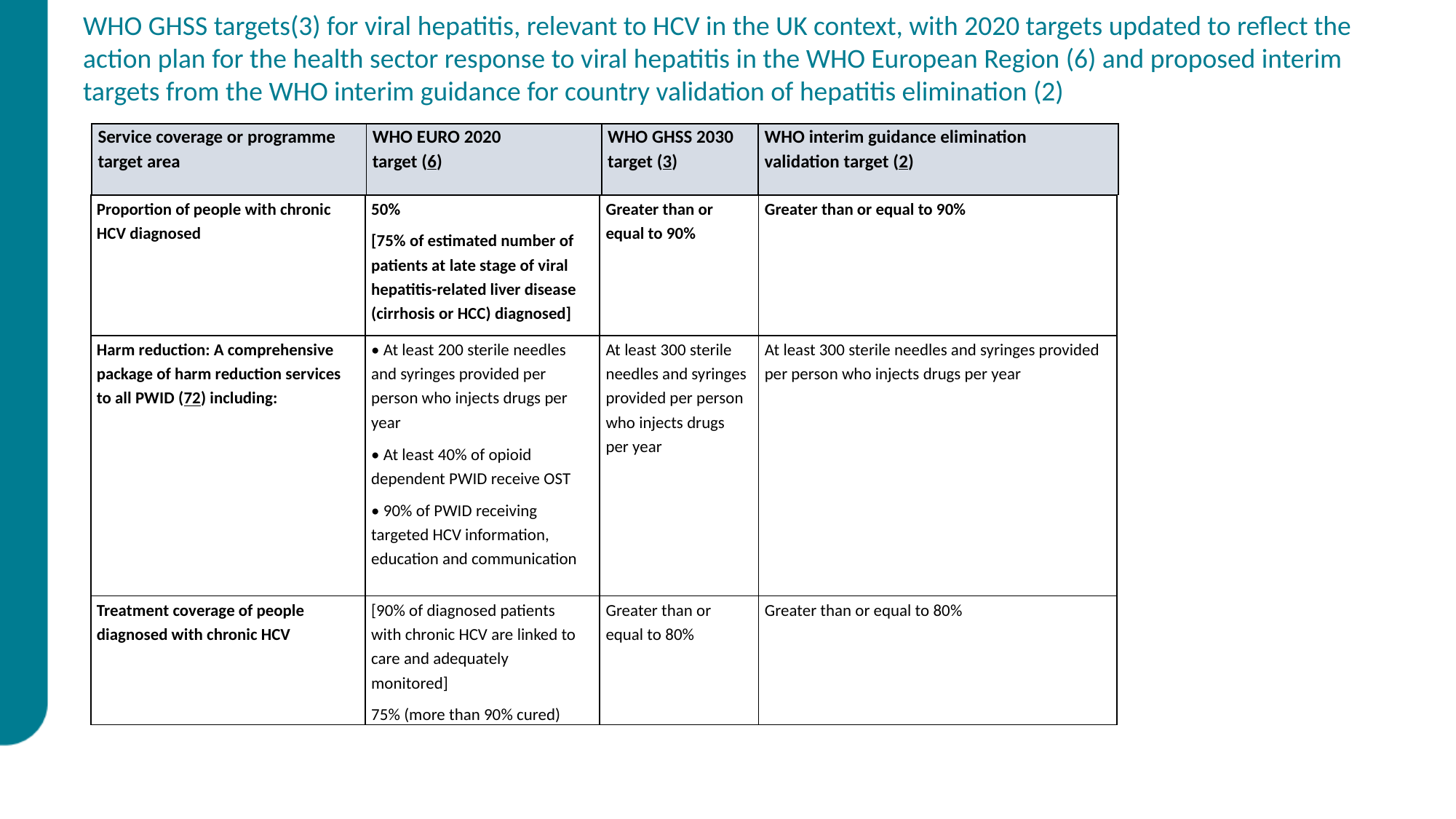

WHO GHSS targets(3) for viral hepatitis, relevant to HCV in the UK context, with 2020 targets updated to reflect the action plan for the health sector response to viral hepatitis in the WHO European Region (6) and proposed interim targets from the WHO interim guidance for country validation of hepatitis elimination (2)
| Service coverage or programme target area | WHO EURO 2020 target (6) | WHO GHSS 2030 target (3) | WHO interim guidance elimination validation target (2) |
| --- | --- | --- | --- |
| Proportion of people with chronic HCV diagnosed | 50% [75% of estimated number of patients at late stage of viral hepatitis-related liver disease (cirrhosis or HCC) diagnosed] | Greater than or equal to 90% | Greater than or equal to 90% |
| --- | --- | --- | --- |
| Harm reduction: A comprehensive package of harm reduction services to all PWID (72) including: | • At least 200 sterile needles and syringes provided per person who injects drugs per year • At least 40% of opioid dependent PWID receive OST • 90% of PWID receiving targeted HCV information, education and communication | At least 300 sterile needles and syringes provided per person who injects drugs per year | At least 300 sterile needles and syringes provided per person who injects drugs per year |
| Treatment coverage of people diagnosed with chronic HCV | [90% of diagnosed patients with chronic HCV are linked to care and adequately monitored] 75% (more than 90% cured) | Greater than or equal to 80% | Greater than or equal to 80% |